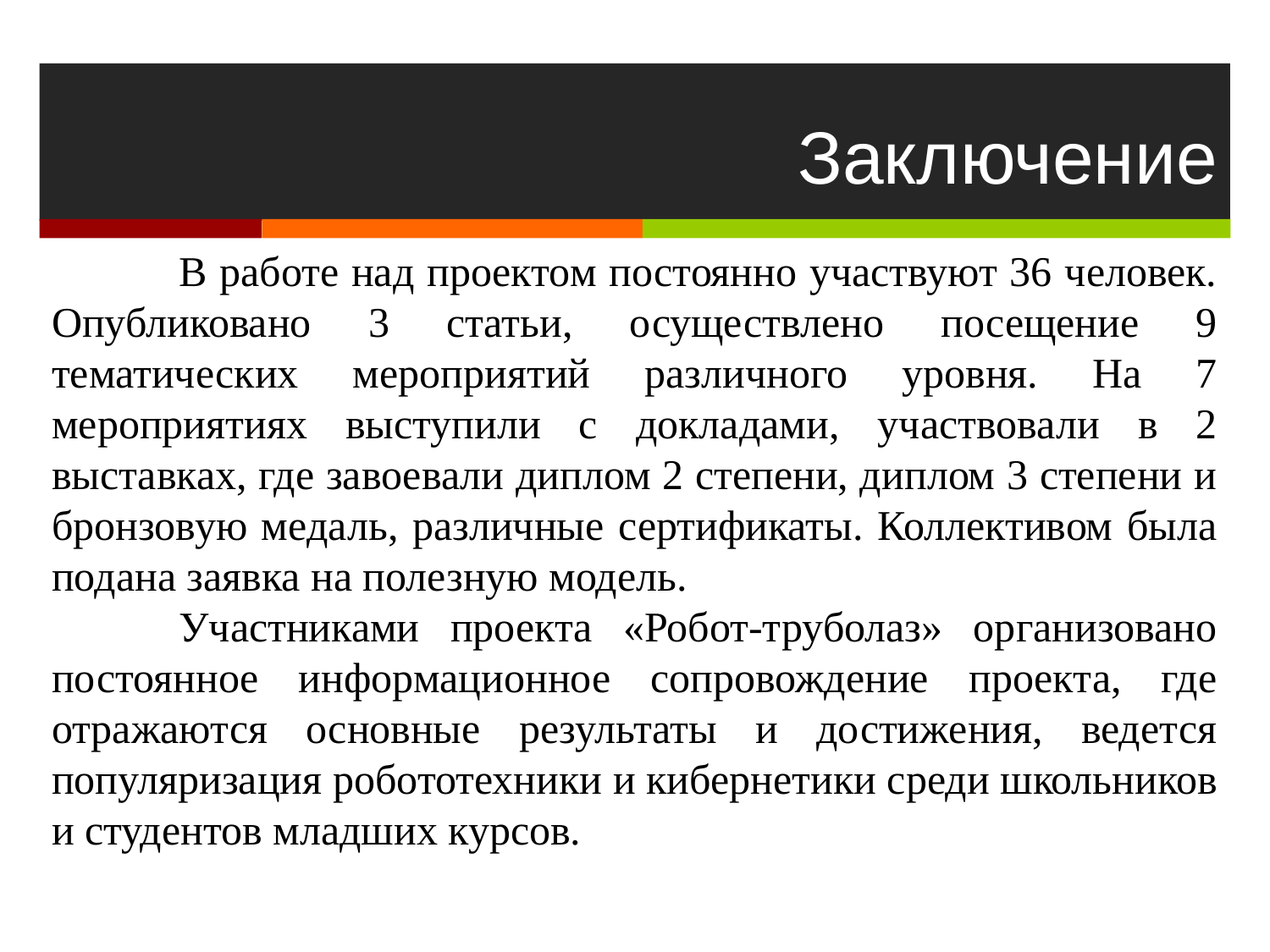

Заключение
	В работе над проектом постоянно участвуют 36 человек. Опубликовано 3 статьи, осуществлено посещение 9 тематических мероприятий различного уровня. На 7 мероприятиях выступили с докладами, участвовали в 2 выставках, где завоевали диплом 2 степени, диплом 3 степени и бронзовую медаль, различные сертификаты. Коллективом была подана заявка на полезную модель.
	Участниками проекта «Робот-труболаз» организовано постоянное информационное сопровождение проекта, где отражаются основные результаты и достижения, ведется популяризация робототехники и кибернетики среди школьников и студентов младших курсов.